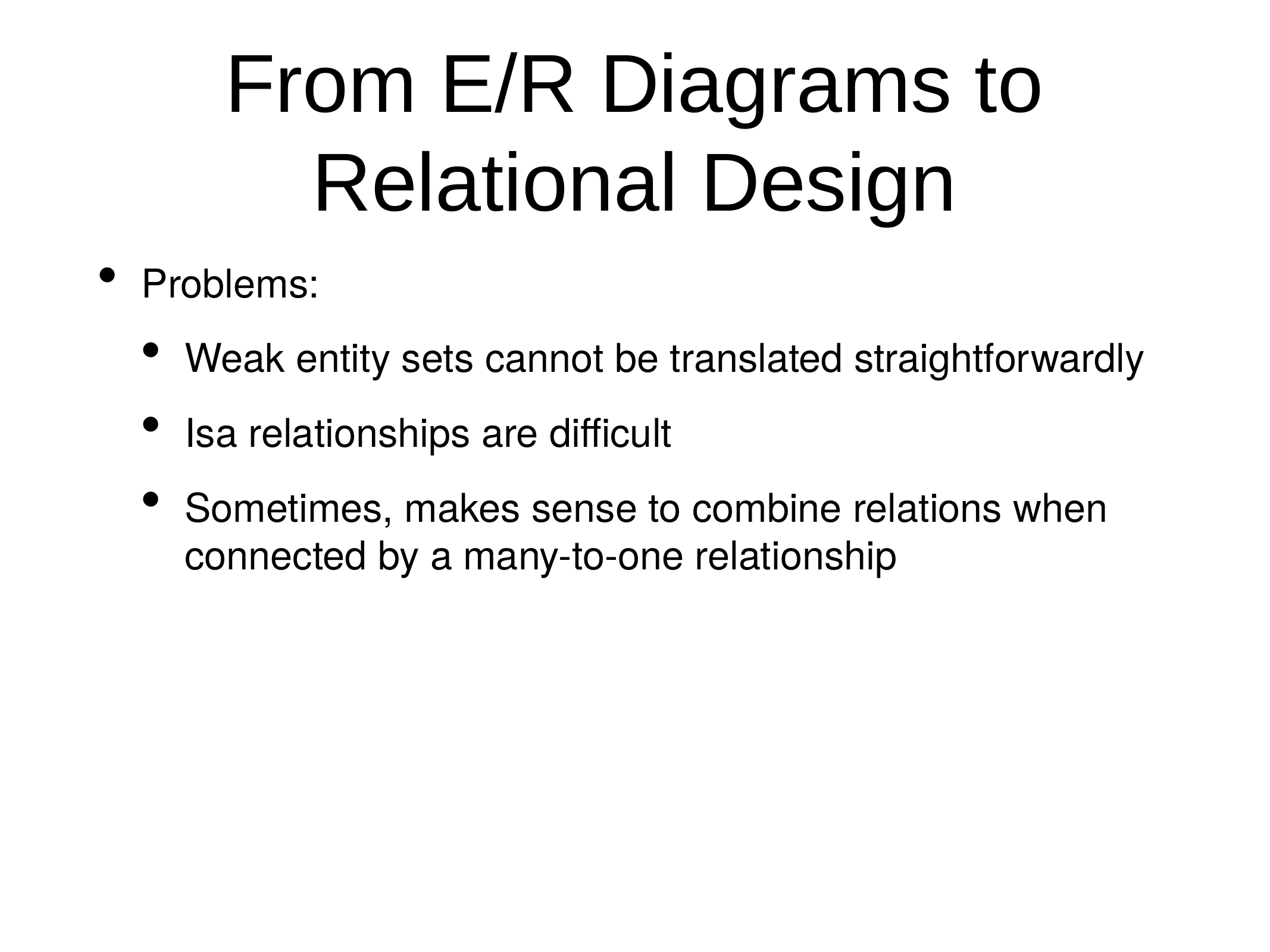

# From E/R Diagrams to Relational Design
Problems:
Weak entity sets cannot be translated straightforwardly
Isa relationships are difficult
Sometimes, makes sense to combine relations when connected by a many-to-one relationship